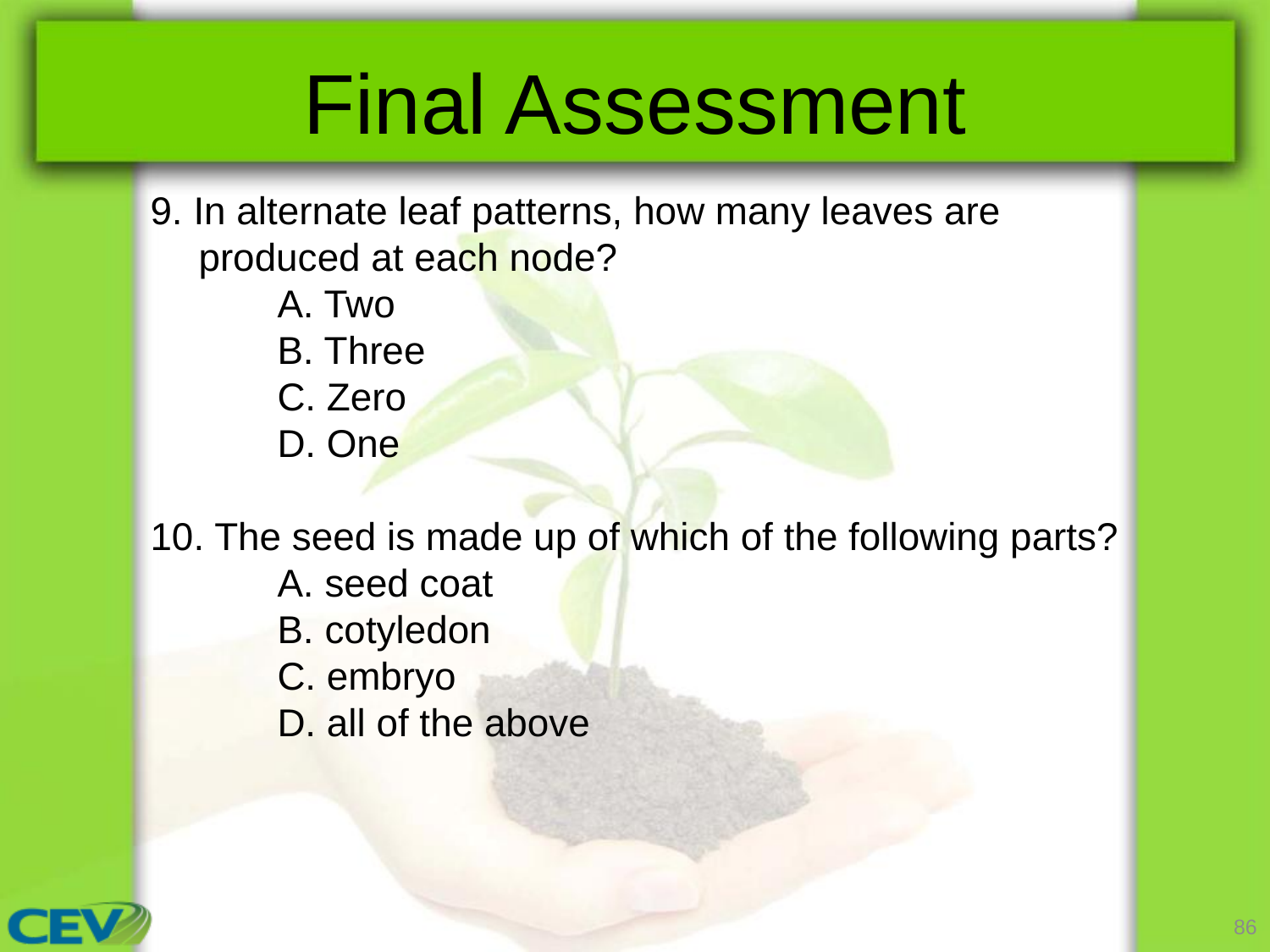

# Final Assessment
9. In alternate leaf patterns, how many leaves are produced at each node?
	A. Two
	B. Three
	C. Zero
	D. One

10. The seed is made up of which of the following parts?
	A. seed coat
	B. cotyledon
	C. embryo
	D. all of the above

86